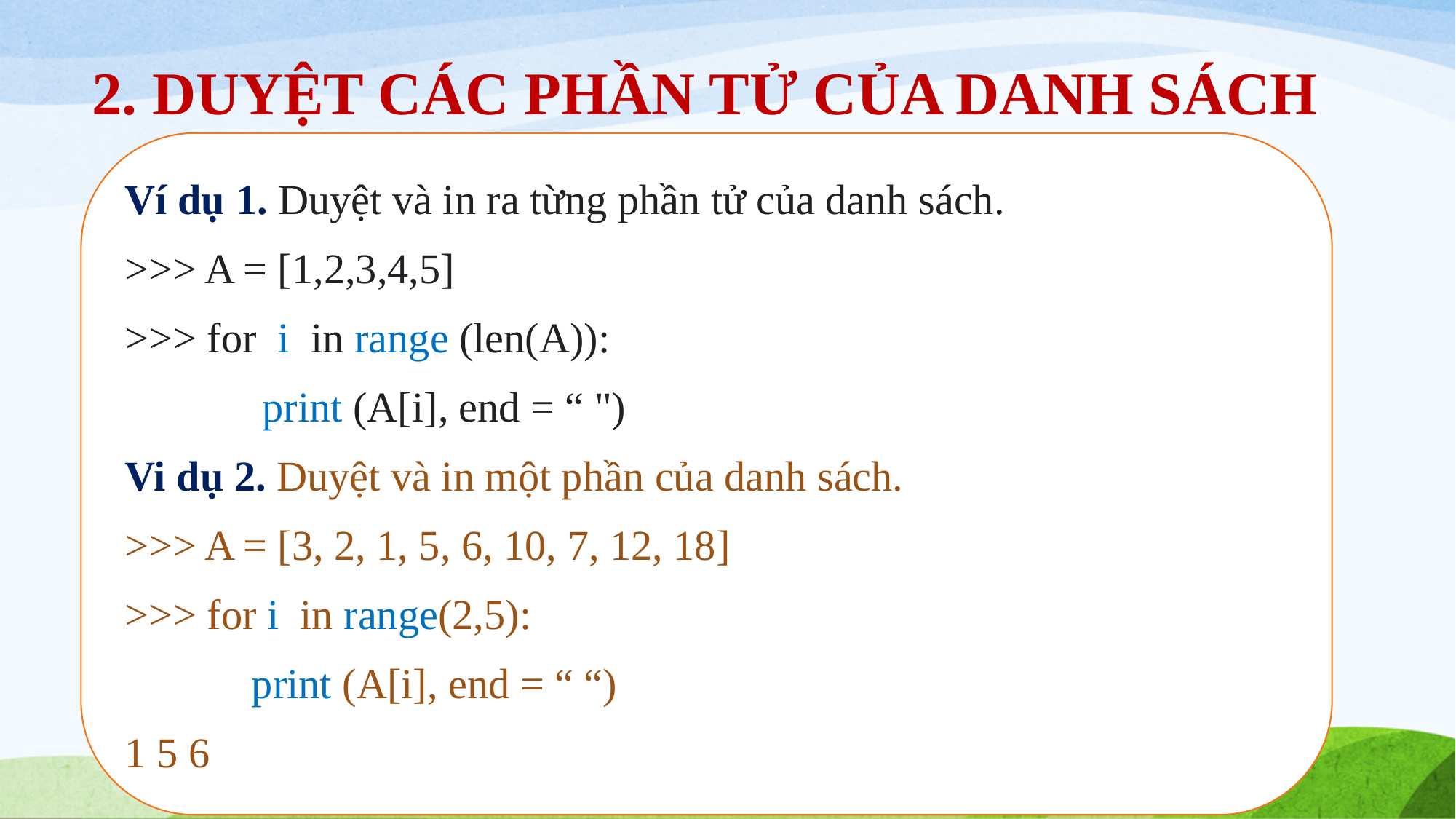

2. DUYỆT CÁC PHẦN TỬ CỦA DANH SÁCH
Ví dụ 1. Duyệt và in ra từng phần tử của danh sách.
>>> A = [1,2,3,4,5]
>>> for  i  in range (len(A)):
             print (A[i], end = “ ")
Vi dụ 2. Duyệt và in một phần của danh sách.
>>> A = [3, 2, 1, 5, 6, 10, 7, 12, 18]
>>> for i  in range(2,5):
            print (A[i], end = “ “)
1 5 6